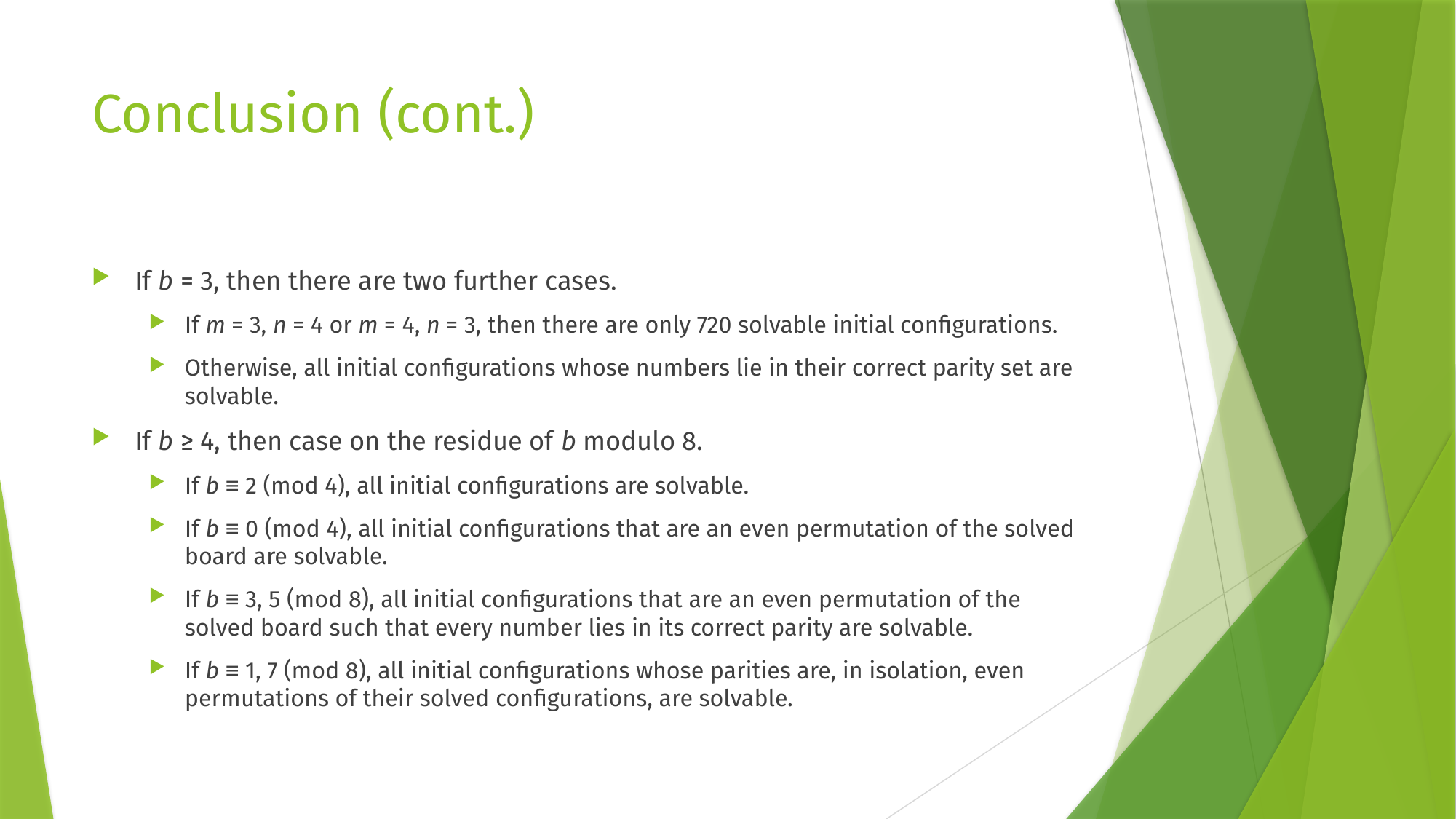

# Conclusion (cont.)
If b = 3, then there are two further cases.
If m = 3, n = 4 or m = 4, n = 3, then there are only 720 solvable initial configurations.
Otherwise, all initial configurations whose numbers lie in their correct parity set are solvable.
If b ≥ 4, then case on the residue of b modulo 8.
If b ≡ 2 (mod 4), all initial configurations are solvable.
If b ≡ 0 (mod 4), all initial configurations that are an even permutation of the solved board are solvable.
If b ≡ 3, 5 (mod 8), all initial configurations that are an even permutation of the solved board such that every number lies in its correct parity are solvable.
If b ≡ 1, 7 (mod 8), all initial configurations whose parities are, in isolation, even permutations of their solved configurations, are solvable.